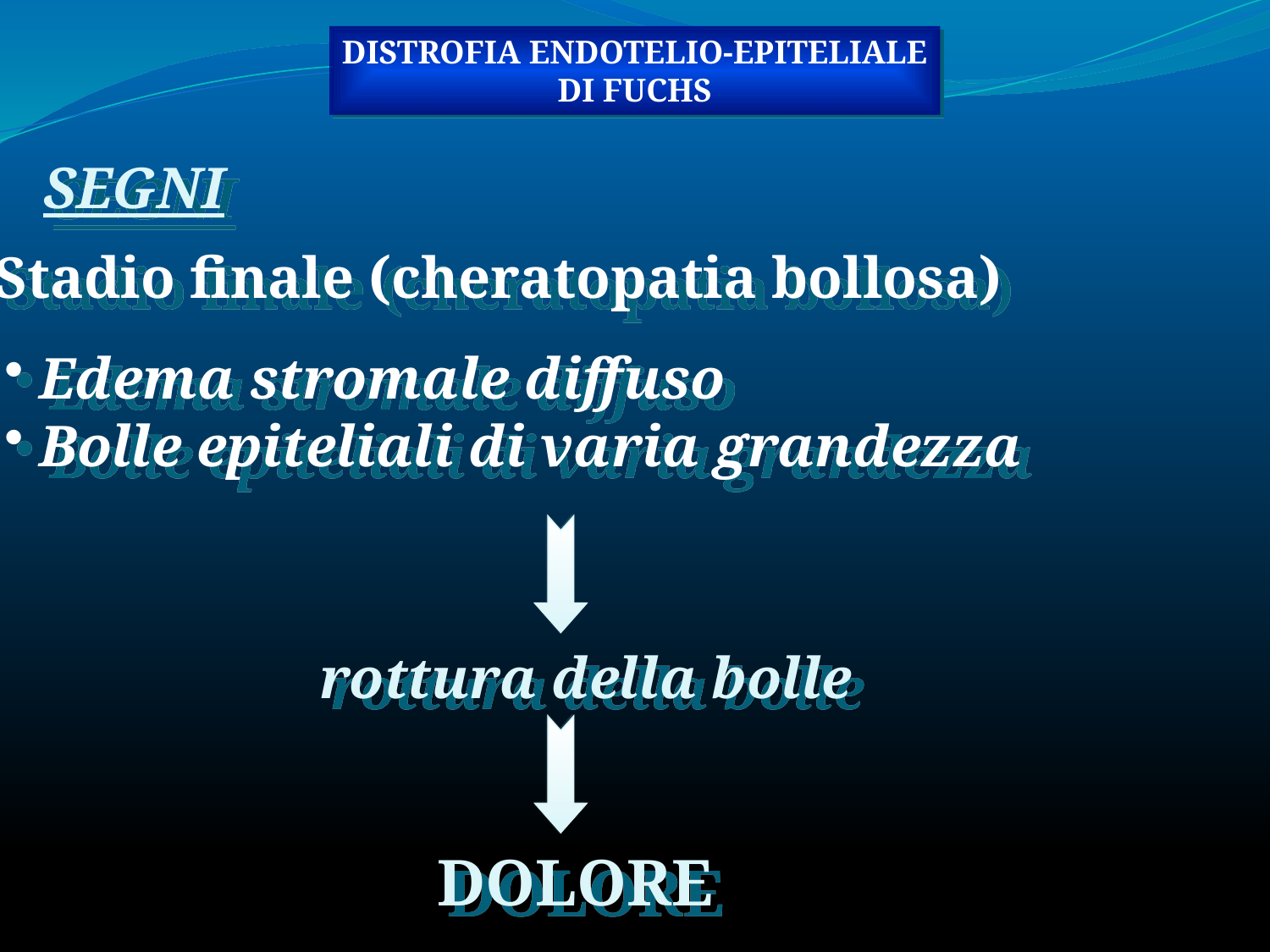

DISTROFIA ENDOTELIO-EPITELIALE
DI FUCHS
SEGNI
Stadio finale (cheratopatia bollosa)
 Edema stromale diffuso
 Bolle epiteliali di varia grandezza

rottura della bolle

DOLORE